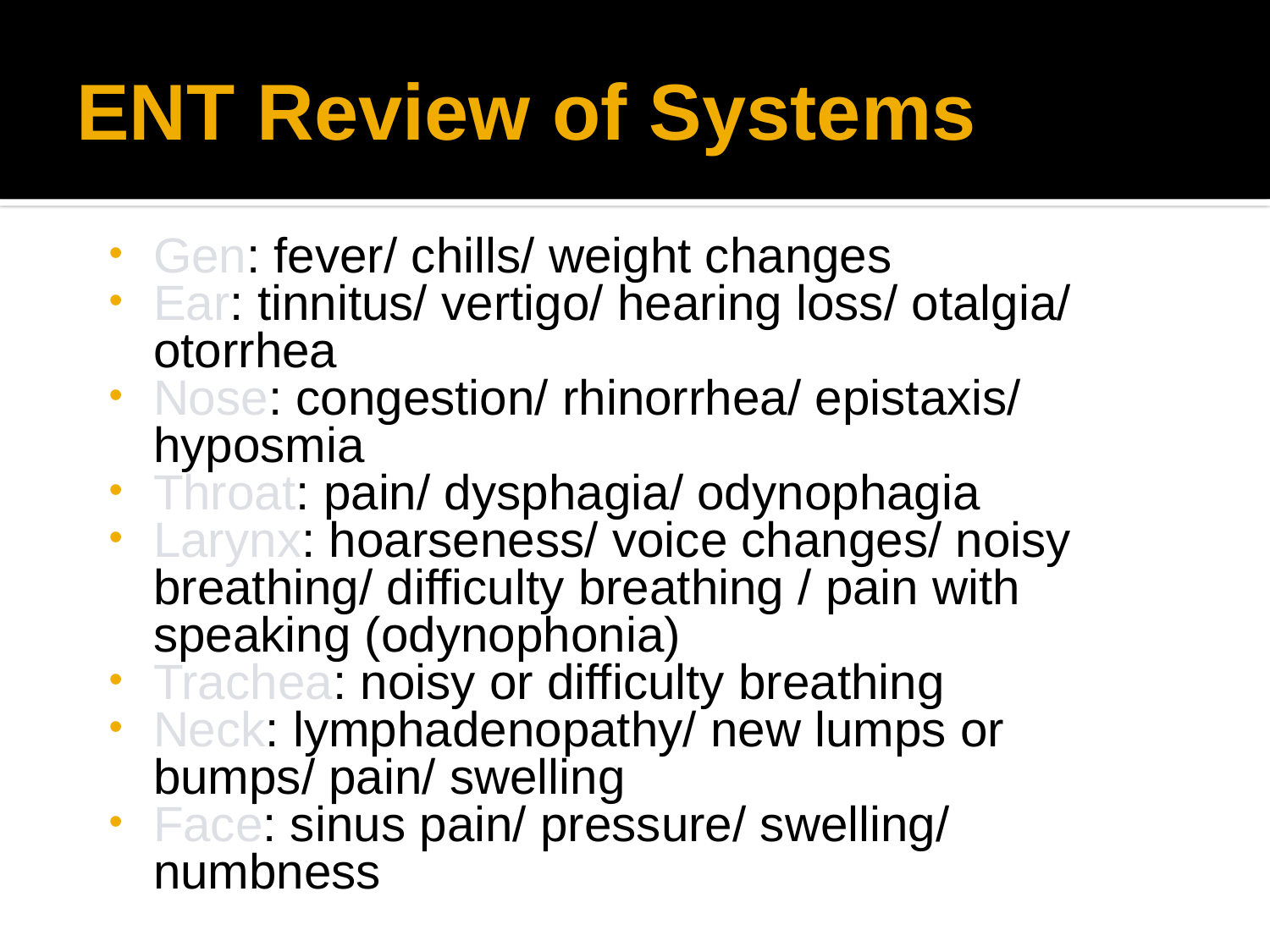

# ENT Review of Systems
Gen: fever/ chills/ weight changes
Ear: tinnitus/ vertigo/ hearing loss/ otalgia/ otorrhea
Nose: congestion/ rhinorrhea/ epistaxis/ hyposmia
Throat: pain/ dysphagia/ odynophagia
Larynx: hoarseness/ voice changes/ noisy breathing/ difficulty breathing / pain with speaking (odynophonia)
Trachea: noisy or difficulty breathing
Neck: lymphadenopathy/ new lumps or bumps/ pain/ swelling
Face: sinus pain/ pressure/ swelling/ numbness